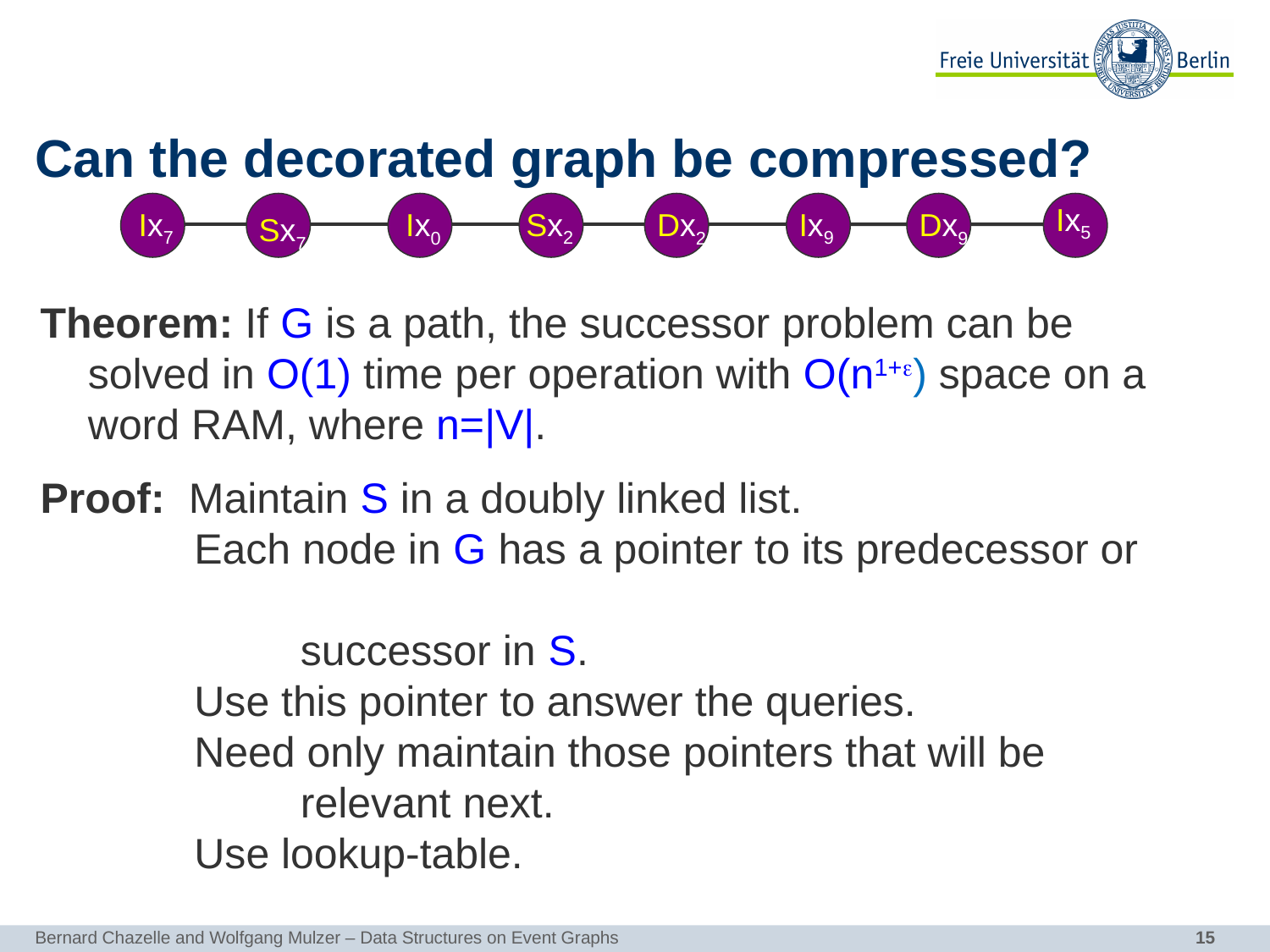

# Can the decorated graph be compressed?

Ix7

Sx7

Ix0

Sx2

Dx2

Ix9

Dx9

Ix5

Theorem: If G is a path, the successor problem can be solved in O(1) time per operation with O(n1+ε) space on a word RAM, where n=|V|.
Proof:  Maintain S in a doubly linked list.
         Each node in G has a pointer to its predecessor or
                  successor in S.
         Use this pointer to answer the queries.
         Need only maintain those pointers that will be
                  relevant next.
         Use lookup-table.
Bernard Chazelle and Wolfgang Mulzer – Data Structures on Event Graphs